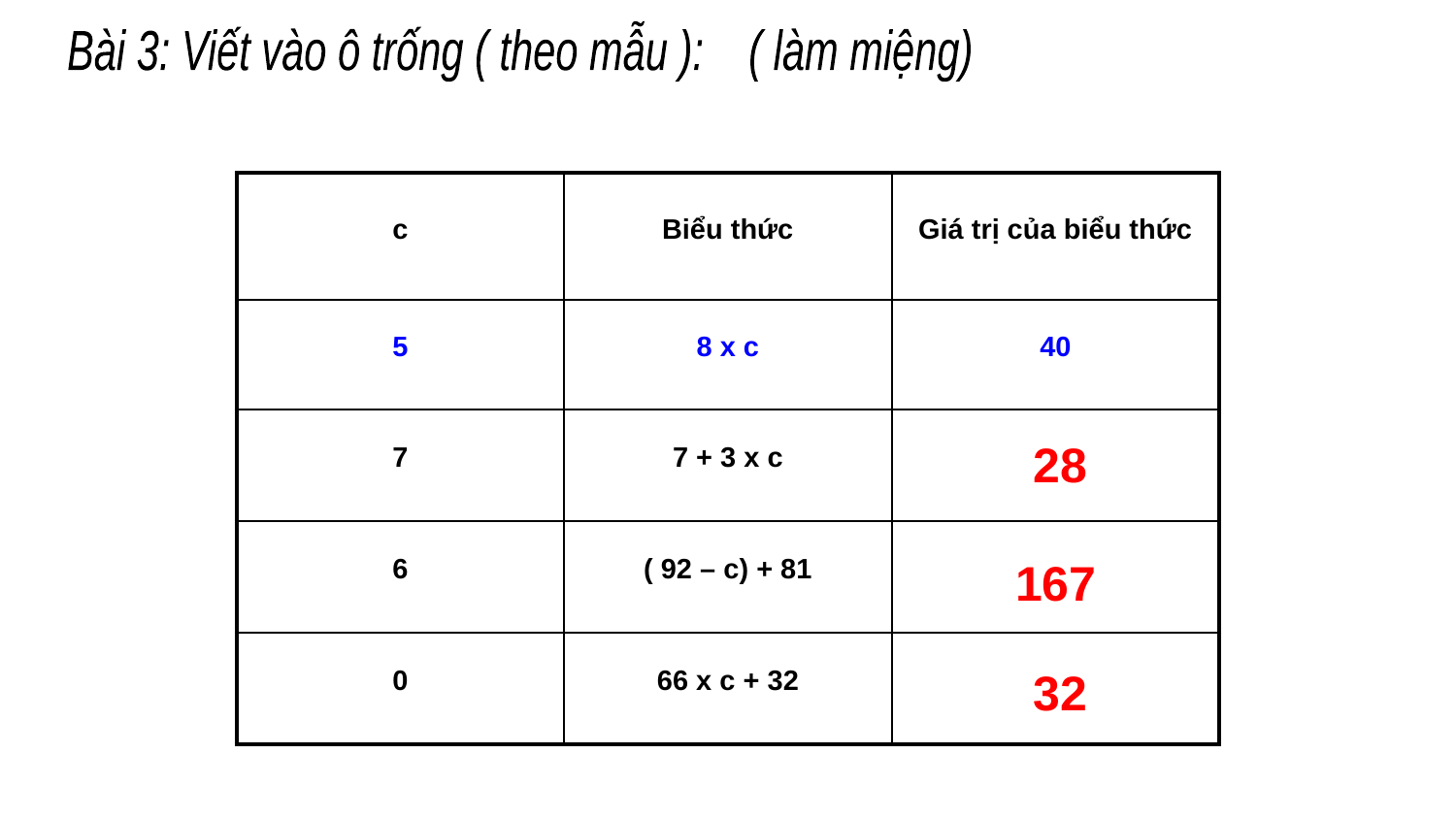

Bài 3: Viết vào ô trống ( theo mẫu ):    ( làm miệng)
| c | Biểu thức | Giá trị của biểu thức |
| --- | --- | --- |
| 5 | 8 x c | 40 |
| 7 | 7 + 3 x c |  |
| 6 | ( 92 – c) + 81 |  |
| 0 | 66 x c + 32 |  |
28
167
32